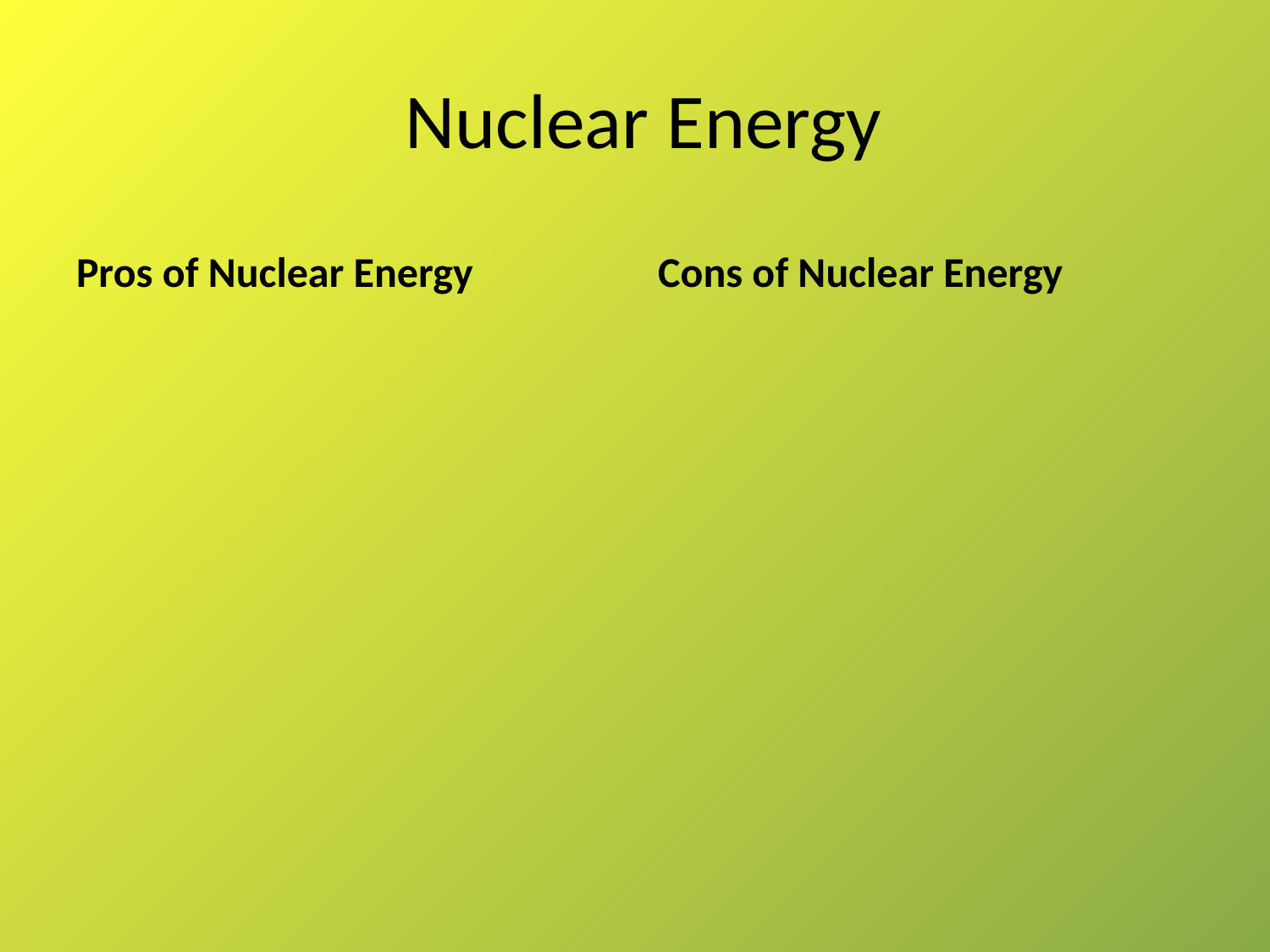

# Nuclear Energy
Pros of Nuclear Energy
Cons of Nuclear Energy